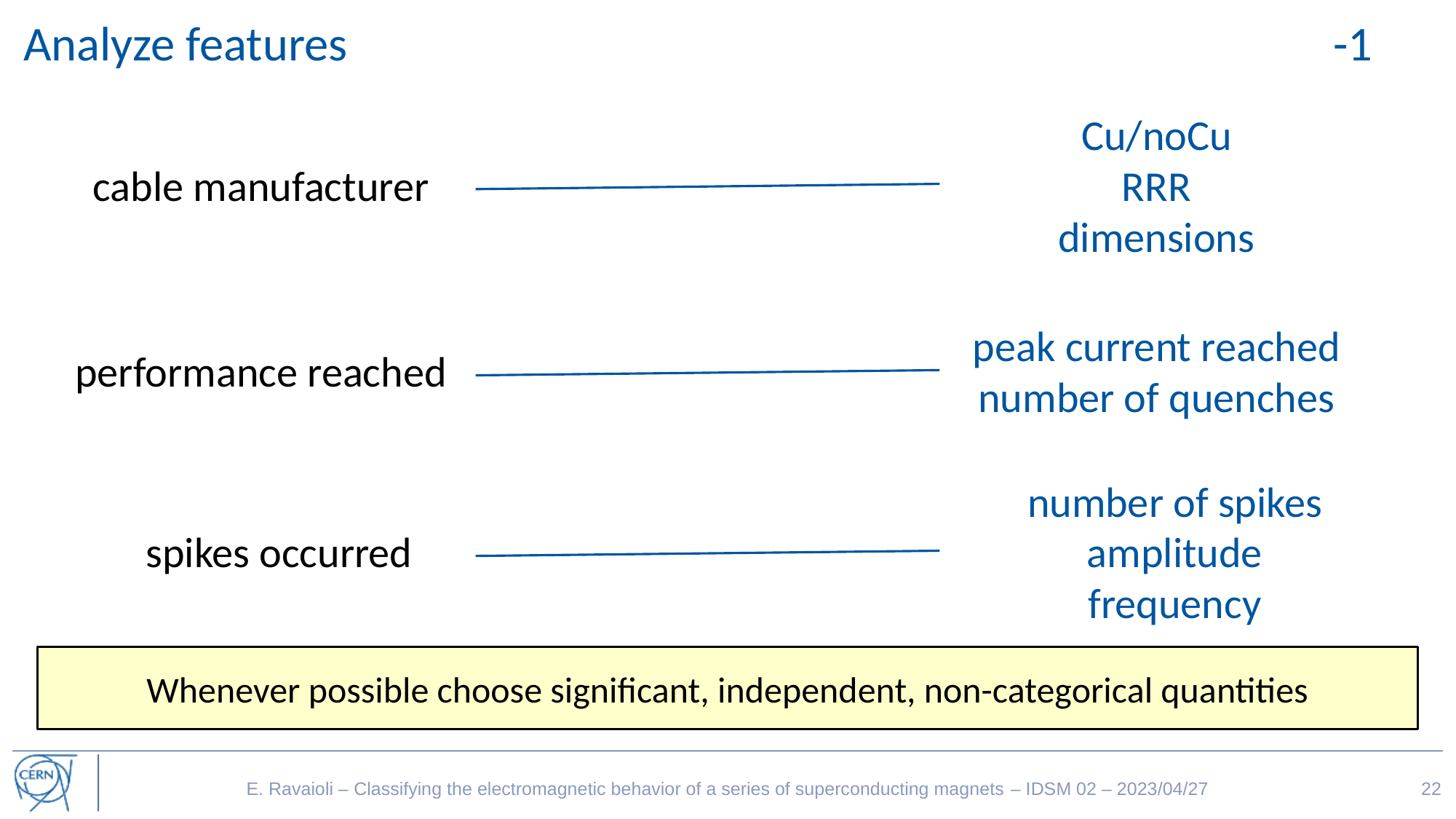

# Analyze features										-1
cable manufacturer
Cu/noCu
RRR
dimensions
performance reached
peak current reached
number of quenches
spikes occurred
number of spikes
amplitude
frequency
Whenever possible choose significant, independent, non-categorical quantities